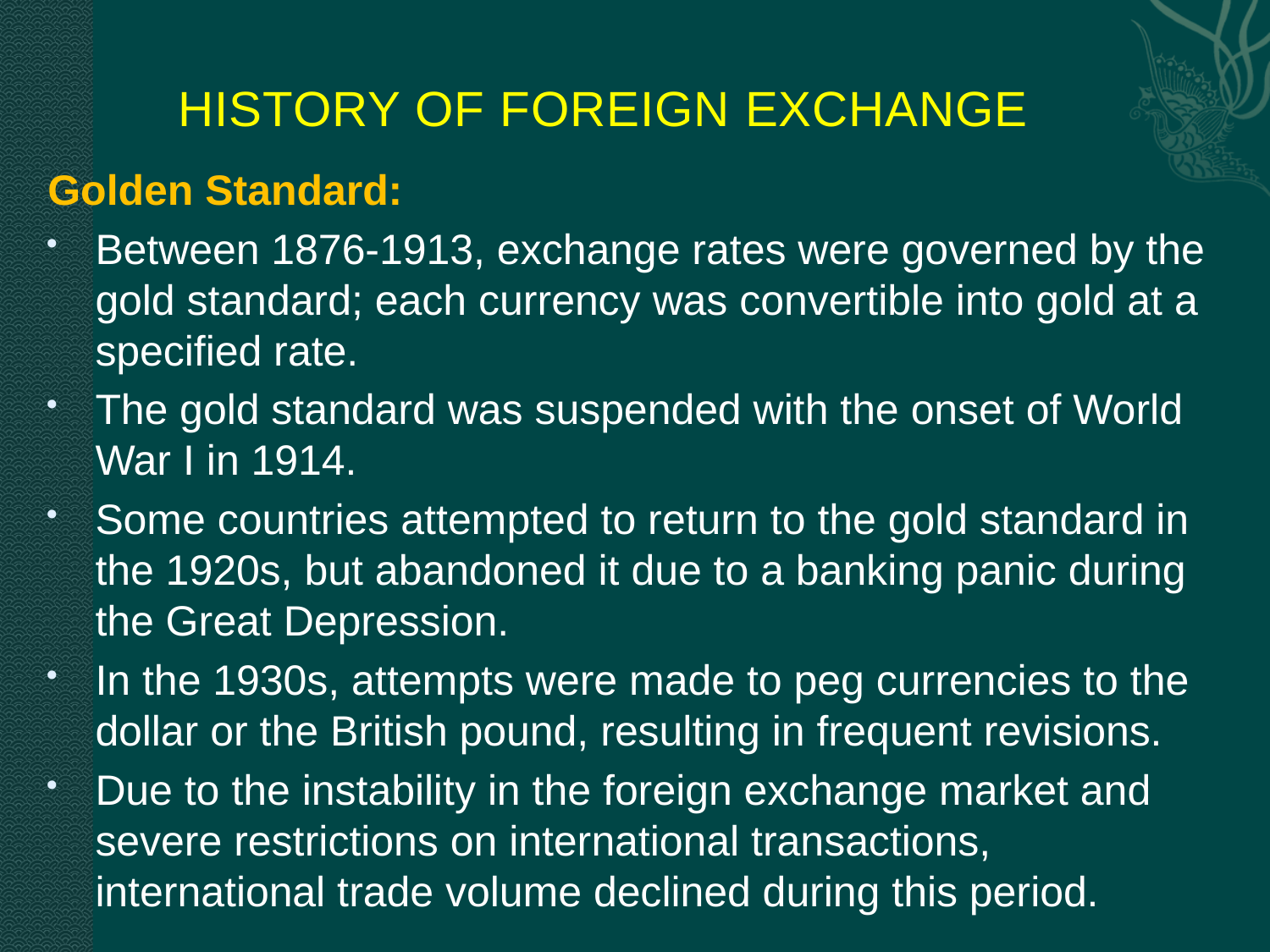

# HISTORY OF FOREIGN EXCHANGE
Golden Standard:
Between 1876-1913, exchange rates were governed by the gold standard; each currency was convertible into gold at a specified rate.
The gold standard was suspended with the onset of World War I in 1914.
Some countries attempted to return to the gold standard in the 1920s, but abandoned it due to a banking panic during the Great Depression.
In the 1930s, attempts were made to peg currencies to the dollar or the British pound, resulting in frequent revisions.
Due to the instability in the foreign exchange market and severe restrictions on international transactions, international trade volume declined during this period.